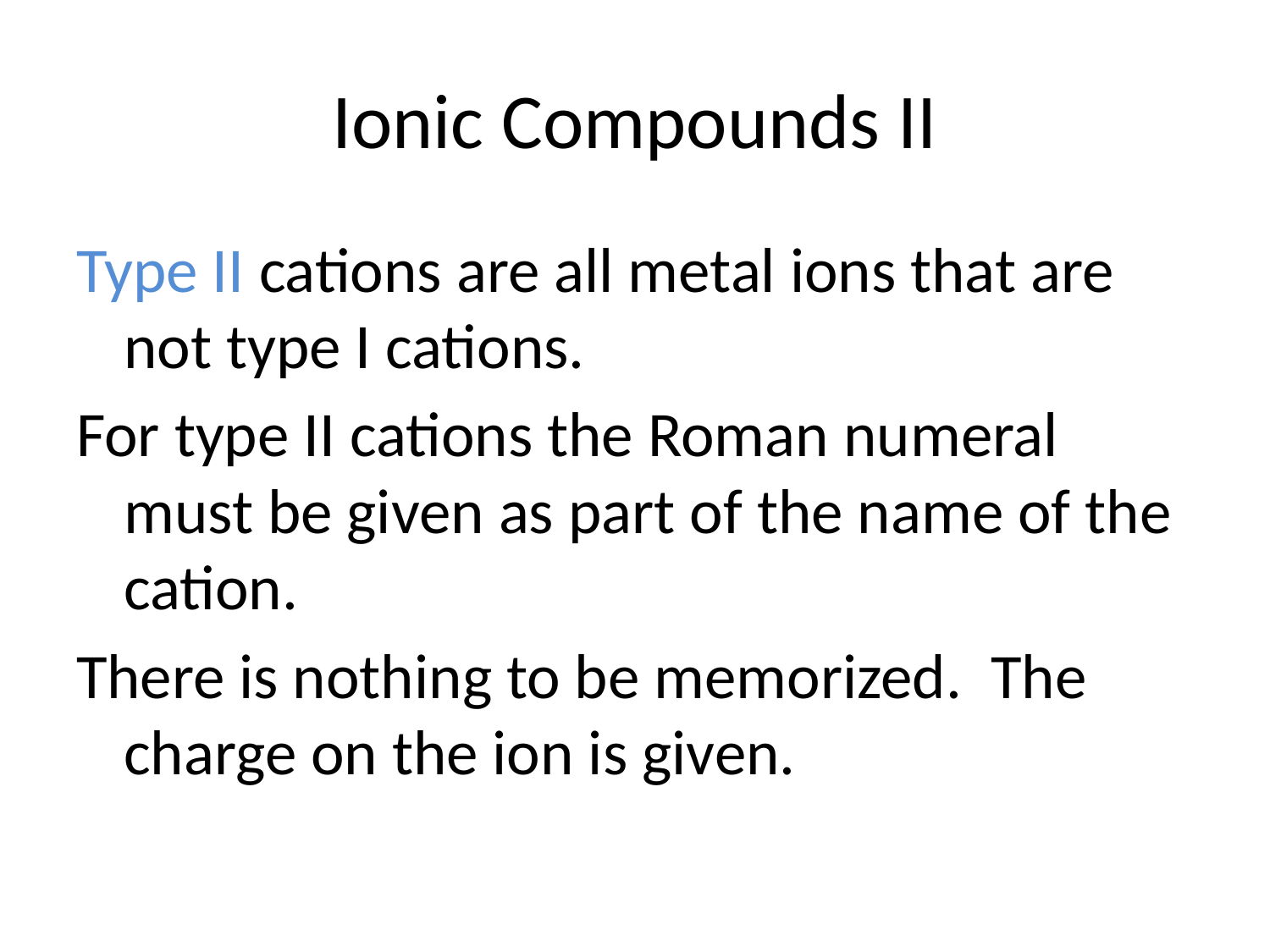

# Ionic Compounds II
Type II cations are all metal ions that are not type I cations.
For type II cations the Roman numeral must be given as part of the name of the cation.
There is nothing to be memorized.  The charge on the ion is given.